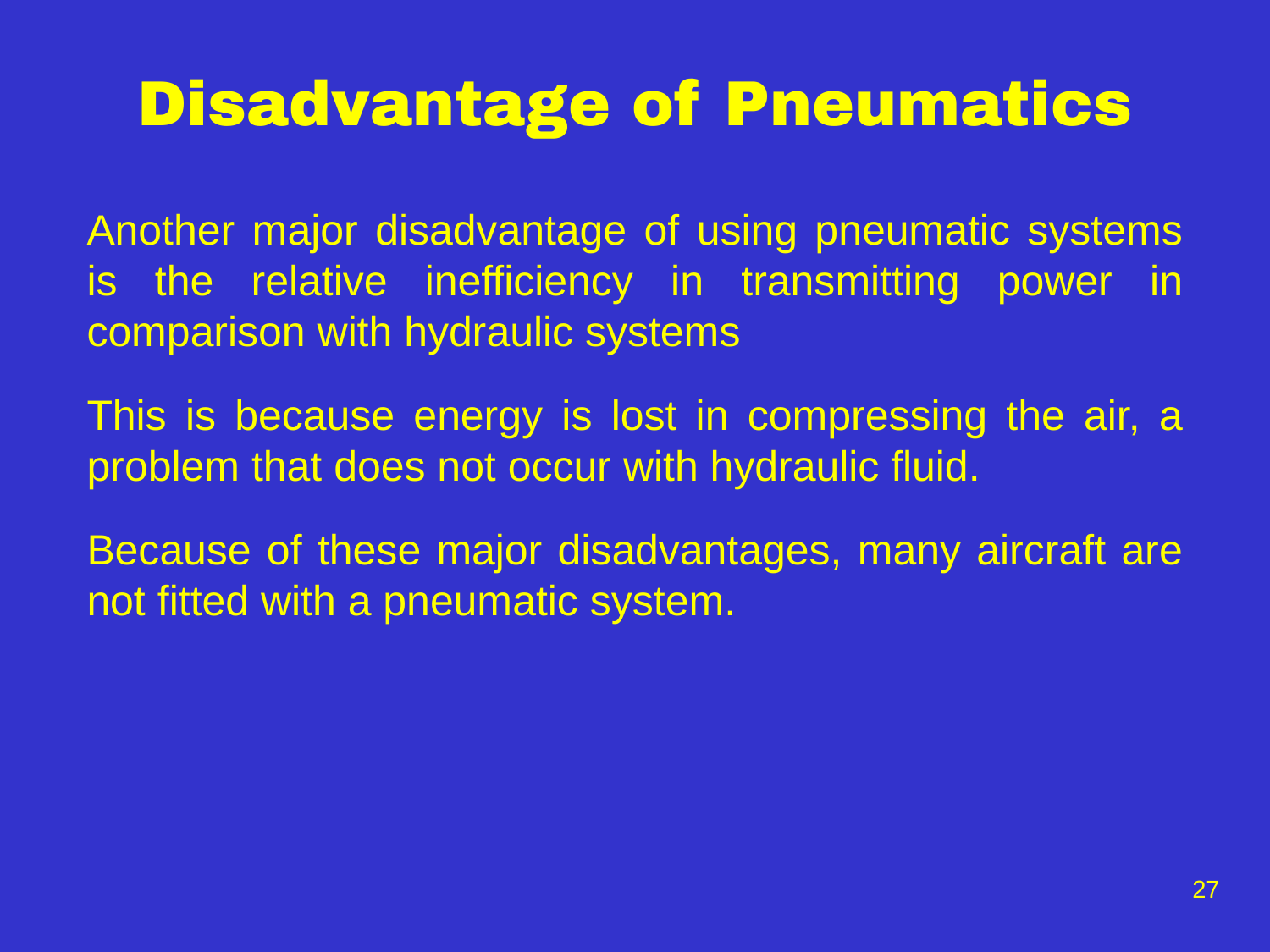

# Disadvantage of Pneumatics
Another major disadvantage of using pneumatic systems is the relative inefficiency in transmitting power in comparison with hydraulic systems

This is because energy is lost in compressing the air, a problem that does not occur with hydraulic fluid.

Because of these major disadvantages, many aircraft are not fitted with a pneumatic system.
27